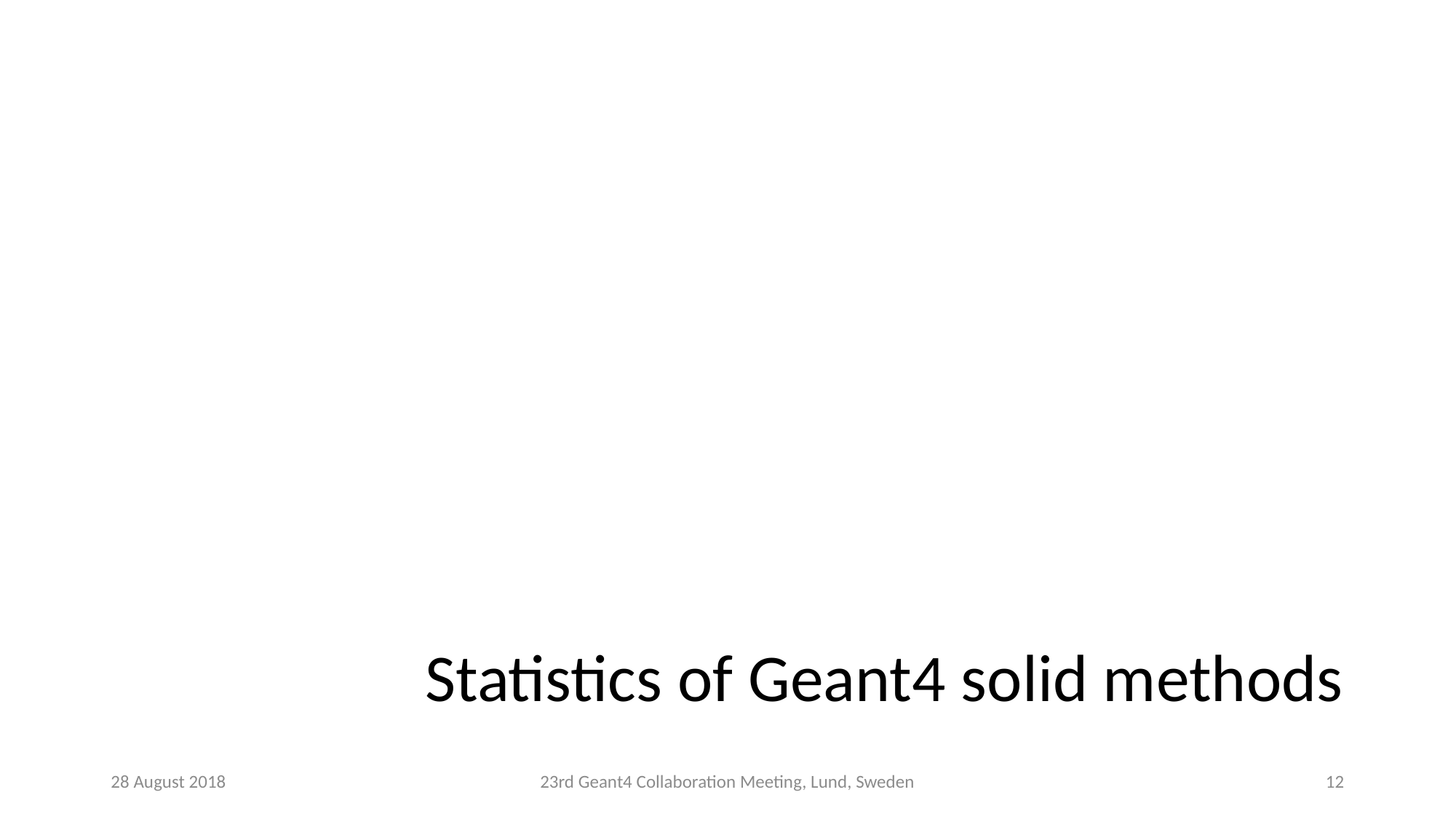

# Statistics of Geant4 solid methods
28 August 2018
23rd Geant4 Collaboration Meeting, Lund, Sweden
12